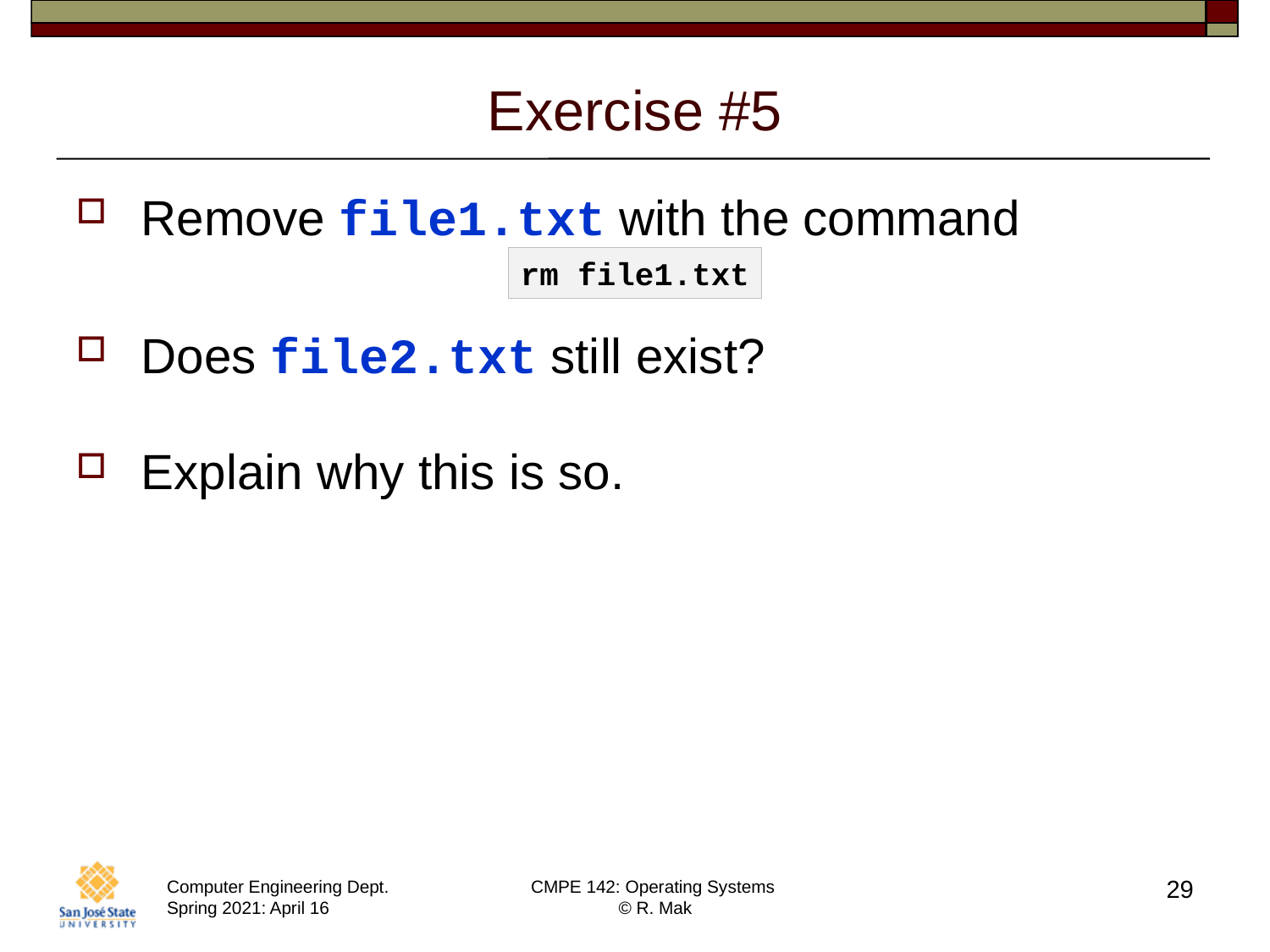

# Exercise #5
Remove file1.txt with the command

Does file2.txt still exist?

Explain why this is so.
rm file1.txt
29